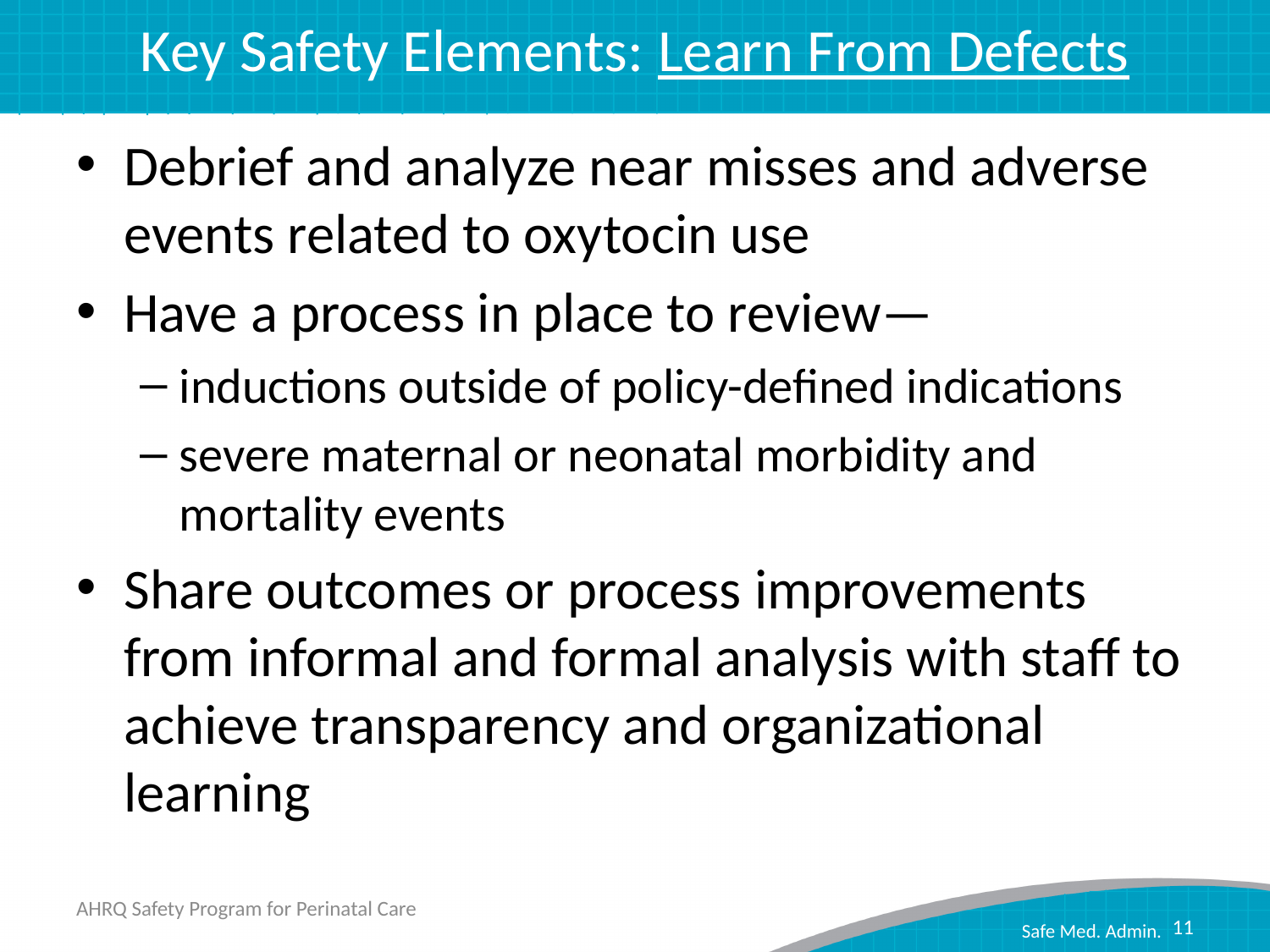

# Key Safety Elements: Learn From Defects
Debrief and analyze near misses and adverse events related to oxytocin use
Have a process in place to review—
inductions outside of policy-defined indications
severe maternal or neonatal morbidity and mortality events
Share outcomes or process improvements from informal and formal analysis with staff to achieve transparency and organizational learning
AHRQ Safety Program for Perinatal Care
11